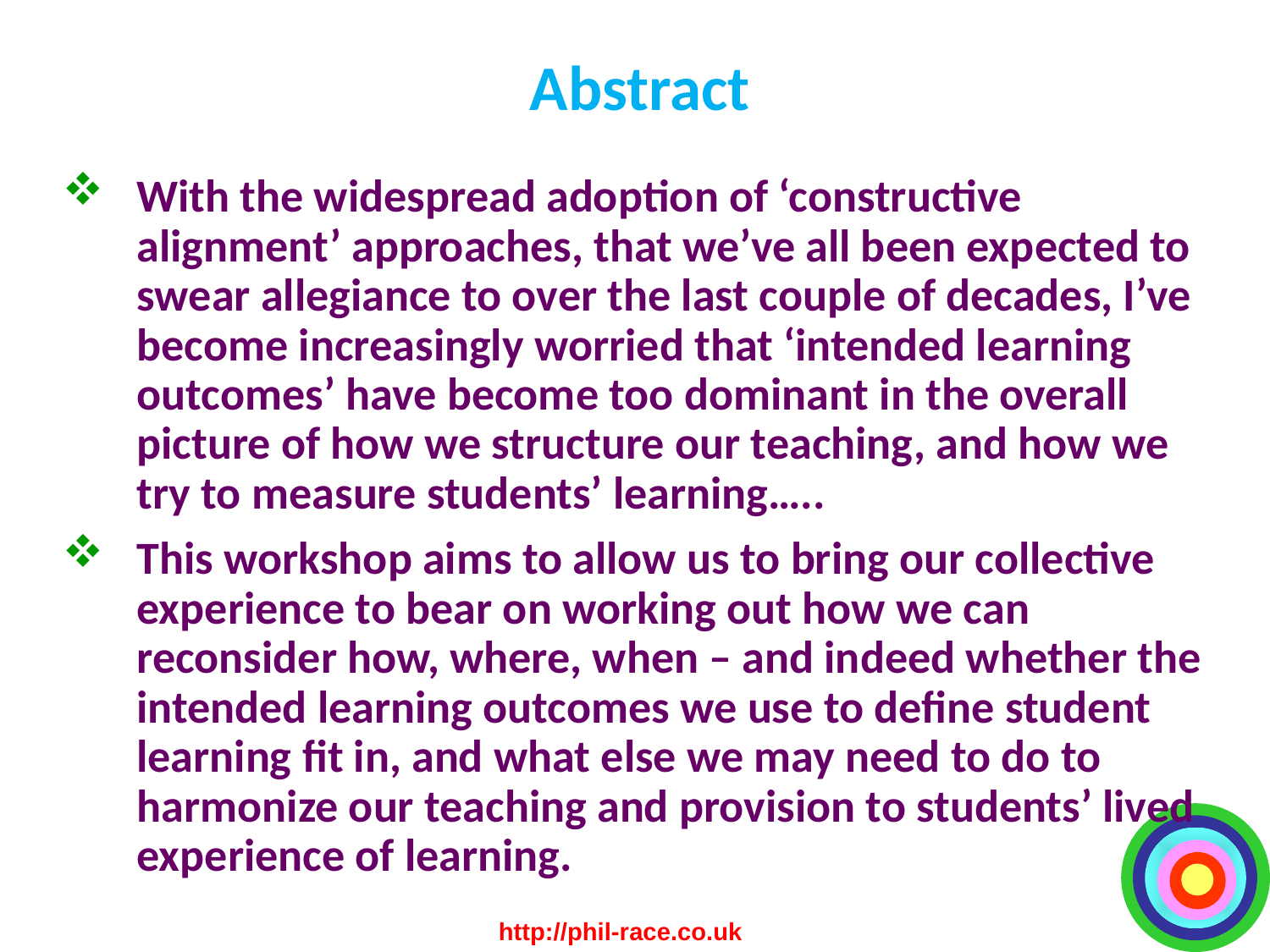

# Abstract
With the widespread adoption of ‘constructive alignment’ approaches, that we’ve all been expected to swear allegiance to over the last couple of decades, I’ve become increasingly worried that ‘intended learning outcomes’ have become too dominant in the overall picture of how we structure our teaching, and how we try to measure students’ learning…..
This workshop aims to allow us to bring our collective experience to bear on working out how we can reconsider how, where, when – and indeed whether the intended learning outcomes we use to define student learning fit in, and what else we may need to do to harmonize our teaching and provision to students’ lived experience of learning.